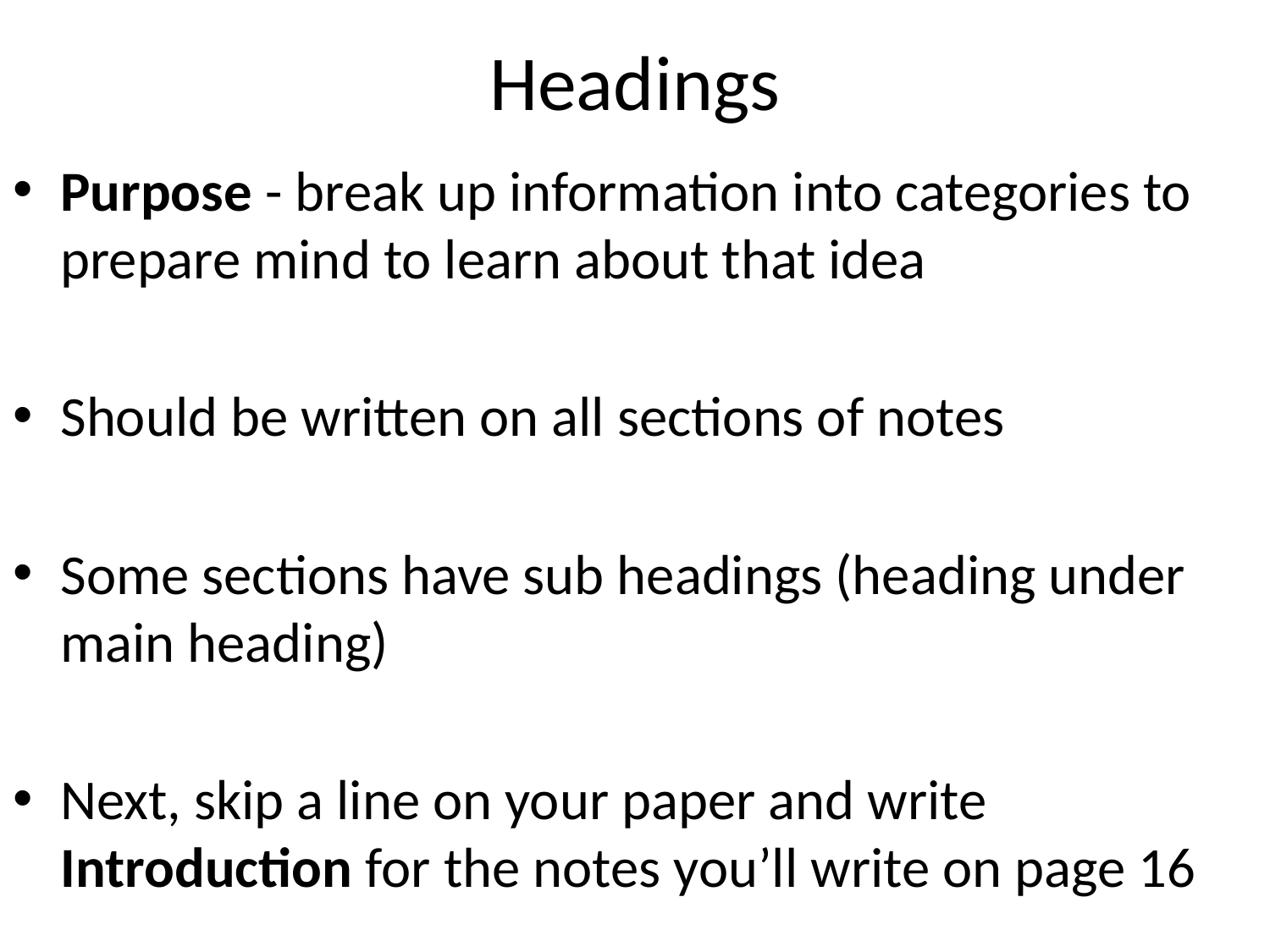

# Headings
Purpose - break up information into categories to prepare mind to learn about that idea

Should be written on all sections of notes

Some sections have sub headings (heading under main heading)

Next, skip a line on your paper and write Introduction for the notes you’ll write on page 16